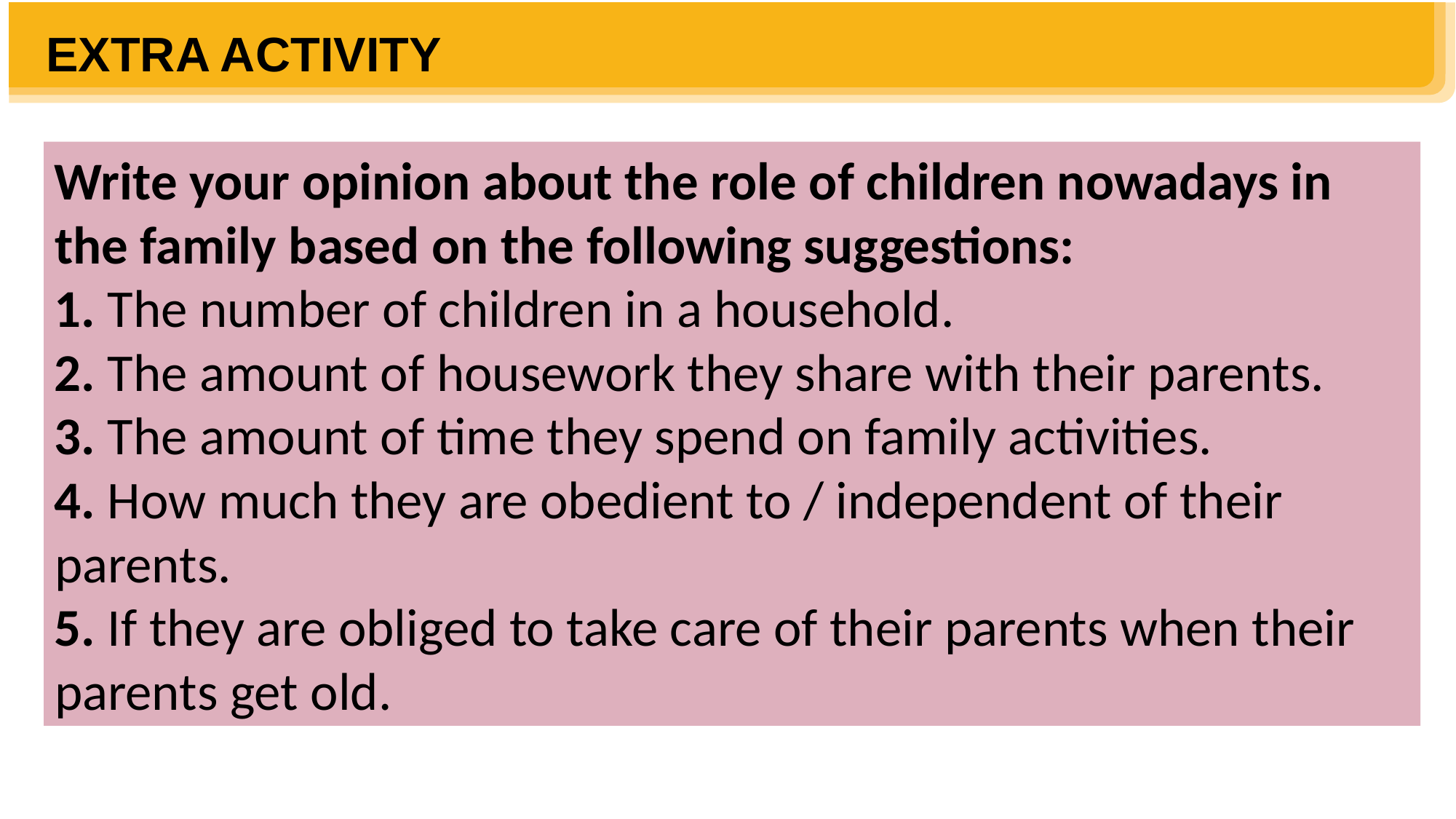

EXTRA ACTIVITY
Write your opinion about the role of children nowadays in the family based on the following suggestions:
1. The number of children in a household.
2. The amount of housework they share with their parents.
3. The amount of time they spend on family activities.
4. How much they are obedient to / independent of their parents.
5. If they are obliged to take care of their parents when their parents get old.
5